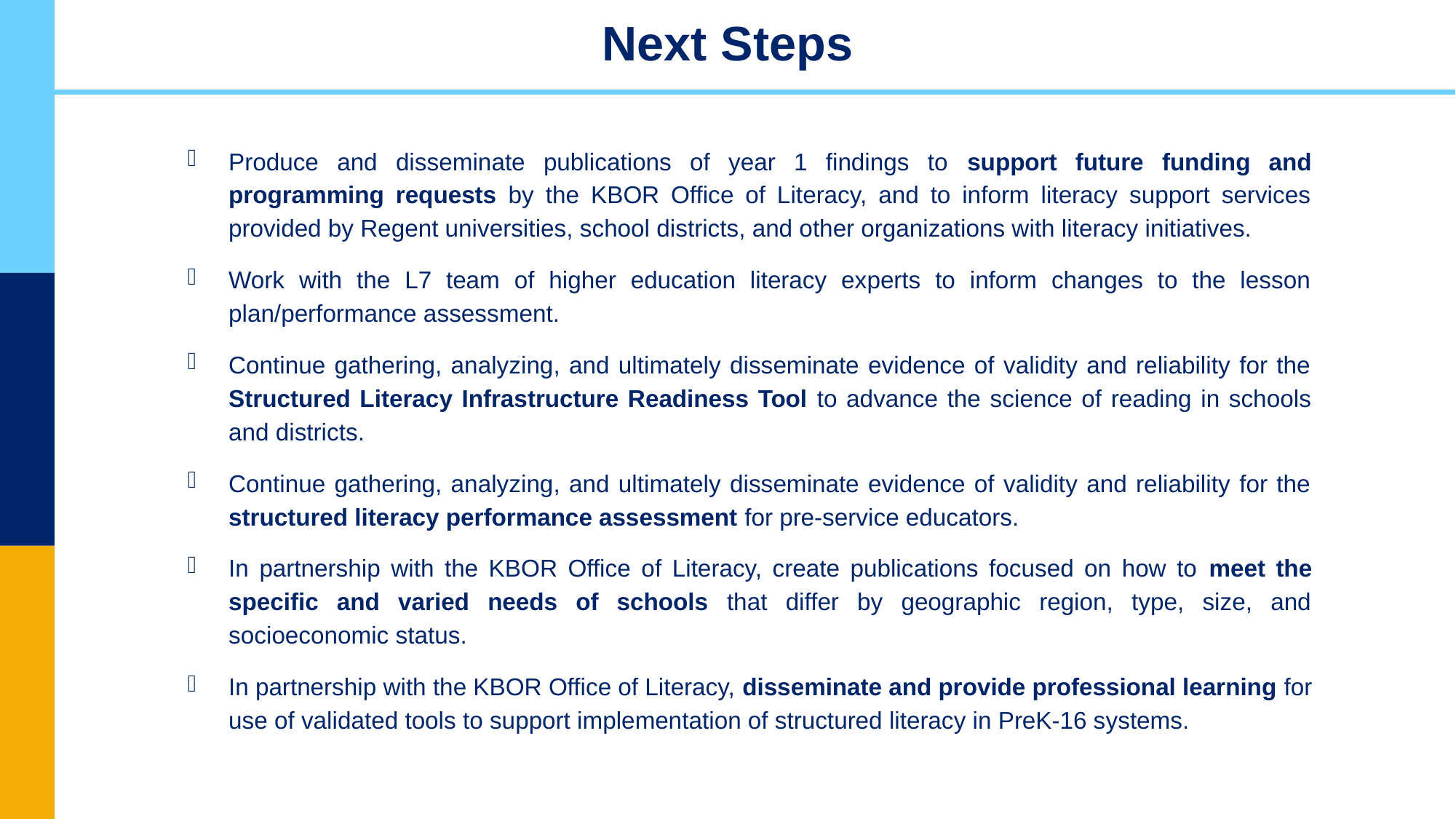

# Next Steps

Produce and disseminate publications of year 1 findings to support future funding and programming requests by the KBOR Office of Literacy, and to inform literacy support services provided by Regent universities, school districts, and other organizations with literacy initiatives.
Work with the L7 team of higher education literacy experts to inform changes to the lesson plan/performance assessment.
Continue gathering, analyzing, and ultimately disseminate evidence of validity and reliability for the Structured Literacy Infrastructure Readiness Tool to advance the science of reading in schools and districts.
Continue gathering, analyzing, and ultimately disseminate evidence of validity and reliability for the structured literacy performance assessment for pre-service educators.
In partnership with the KBOR Office of Literacy, create publications focused on how to meet the specific and varied needs of schools that differ by geographic region, type, size, and socioeconomic status.
In partnership with the KBOR Office of Literacy, disseminate and provide professional learning for use of validated tools to support implementation of structured literacy in PreK-16 systems.